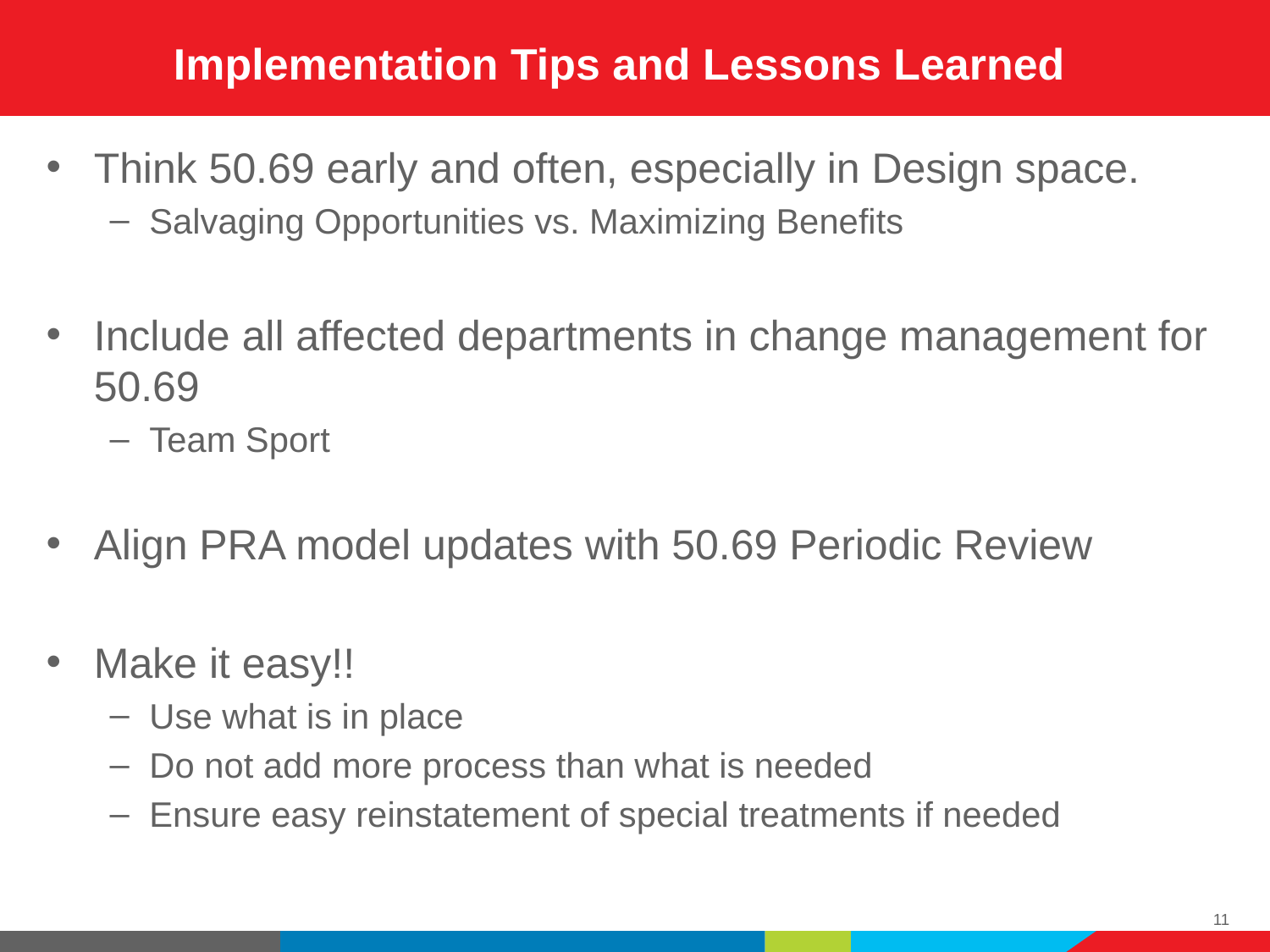

# Implementation Tips and Lessons Learned
Think 50.69 early and often, especially in Design space.
Salvaging Opportunities vs. Maximizing Benefits

Include all affected departments in change management for 50.69
Team Sport

Align PRA model updates with 50.69 Periodic Review

Make it easy!!
Use what is in place
Do not add more process than what is needed
Ensure easy reinstatement of special treatments if needed
11